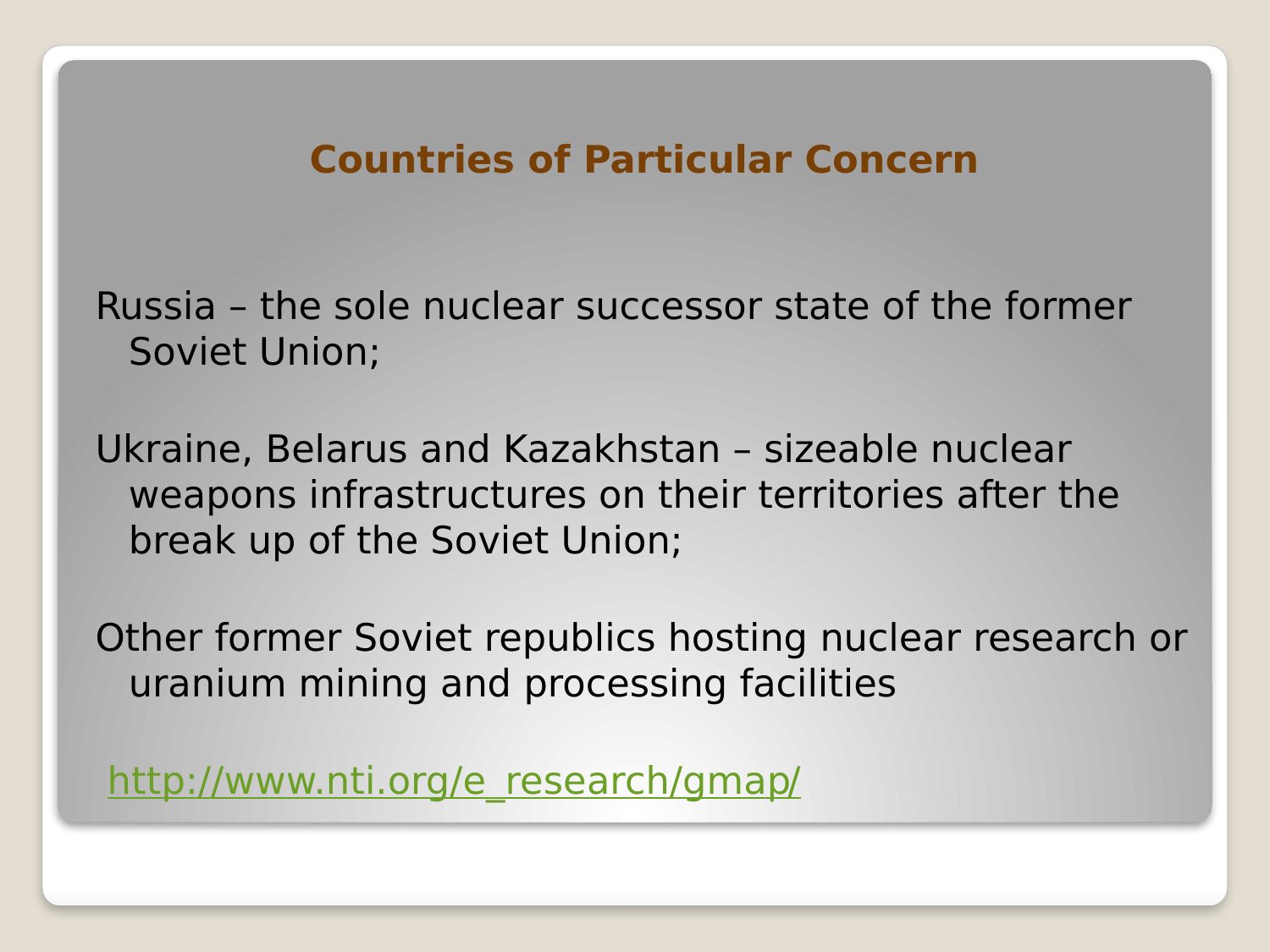

Countries of Particular Concern

Russia – the sole nuclear successor state of the former Soviet Union;

Ukraine, Belarus and Kazakhstan – sizeable nuclear weapons infrastructures on their territories after the break up of the Soviet Union;

Other former Soviet republics hosting nuclear research or uranium mining and processing facilities

 http://www.nti.org/e_research/gmap/